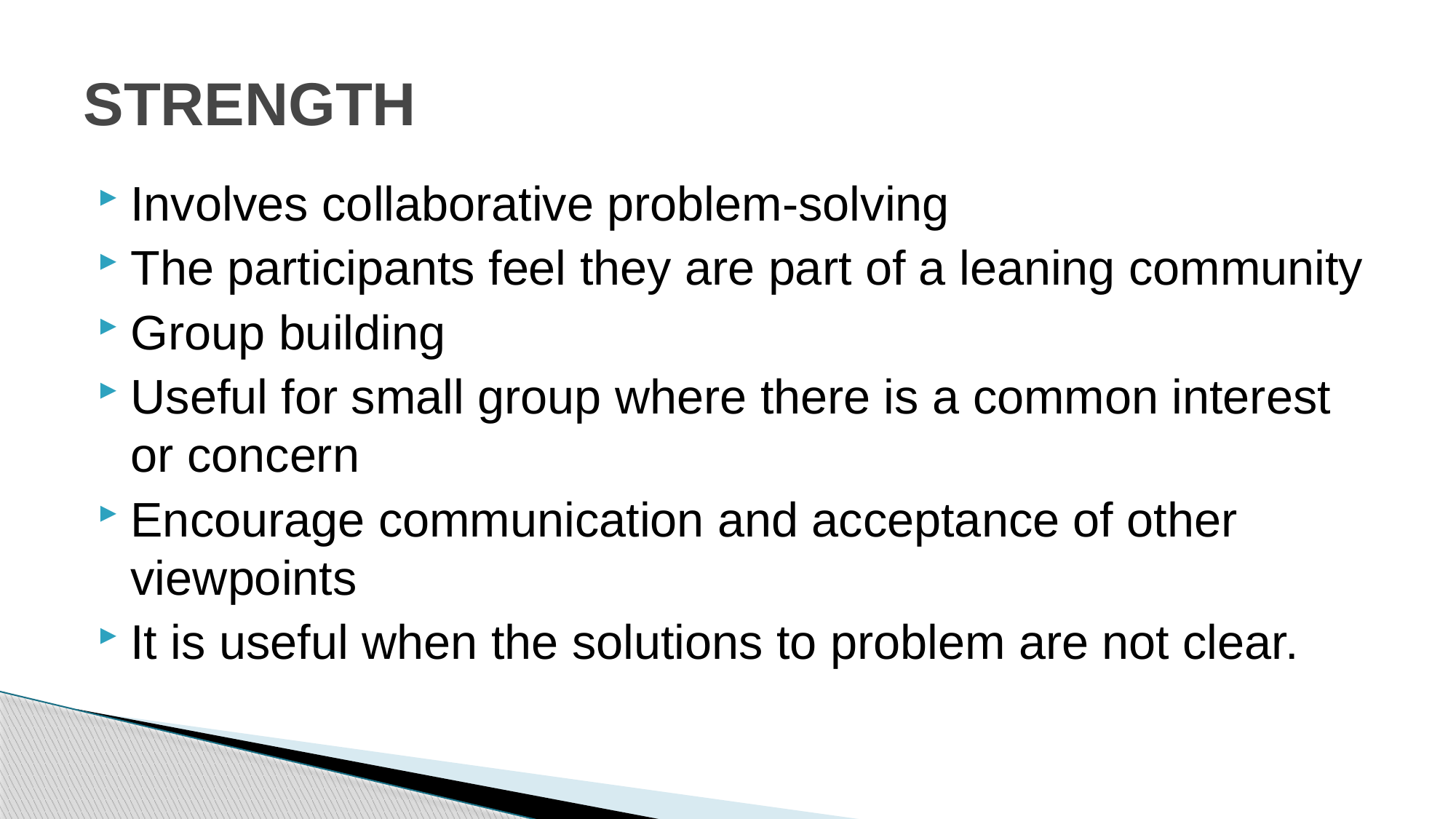

# STRENGTH
Involves collaborative problem-solving
The participants feel they are part of a leaning community
Group building
Useful for small group where there is a common interest or concern
Encourage communication and acceptance of other viewpoints
It is useful when the solutions to problem are not clear.